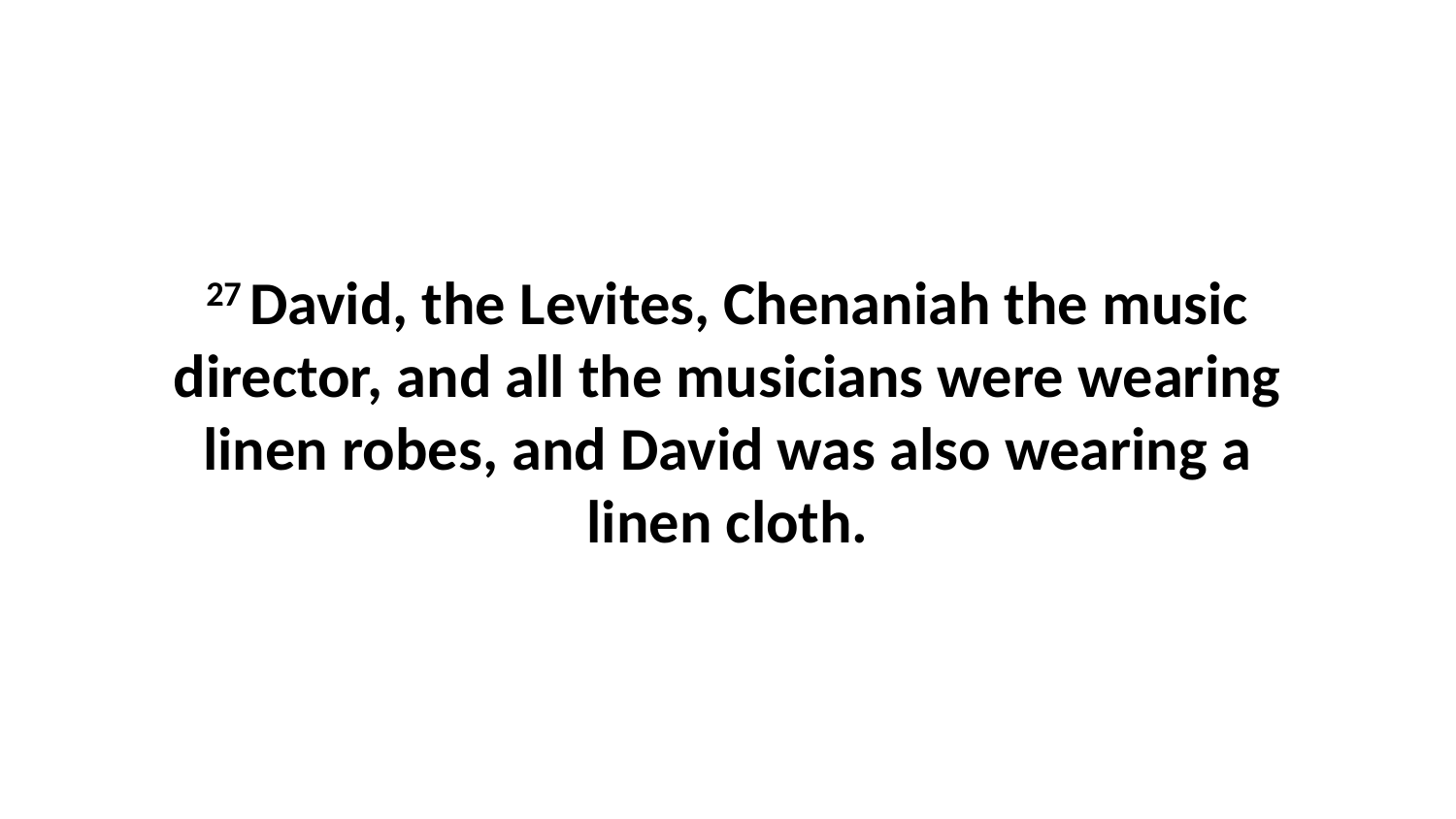

27 David, the Levites, Chenaniah the music director, and all the musicians were wearing linen robes, and David was also wearing a linen cloth.